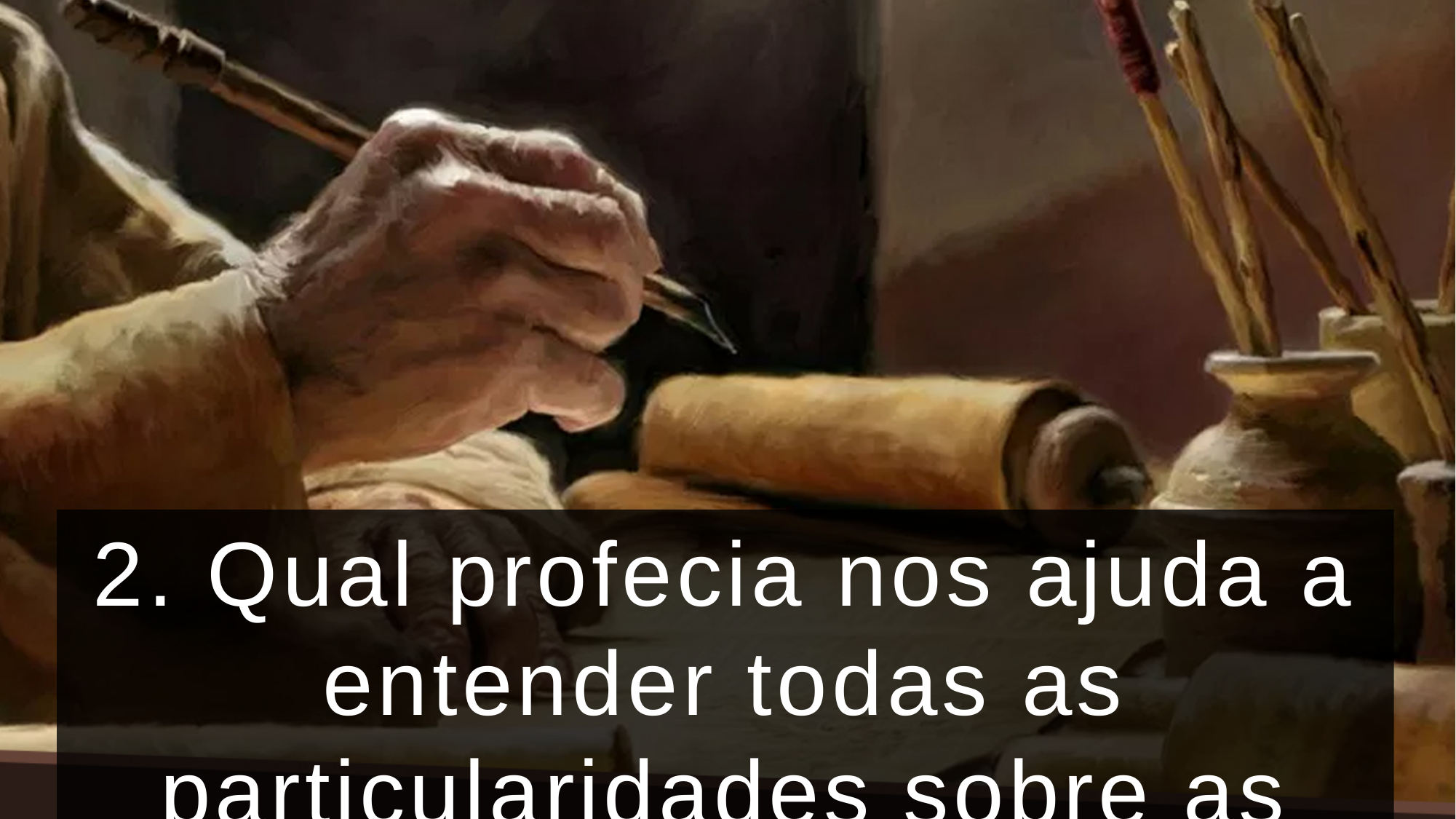

2. Qual profecia nos ajuda a entender todas as particularidades sobre as 2300 tardes e manhãs?